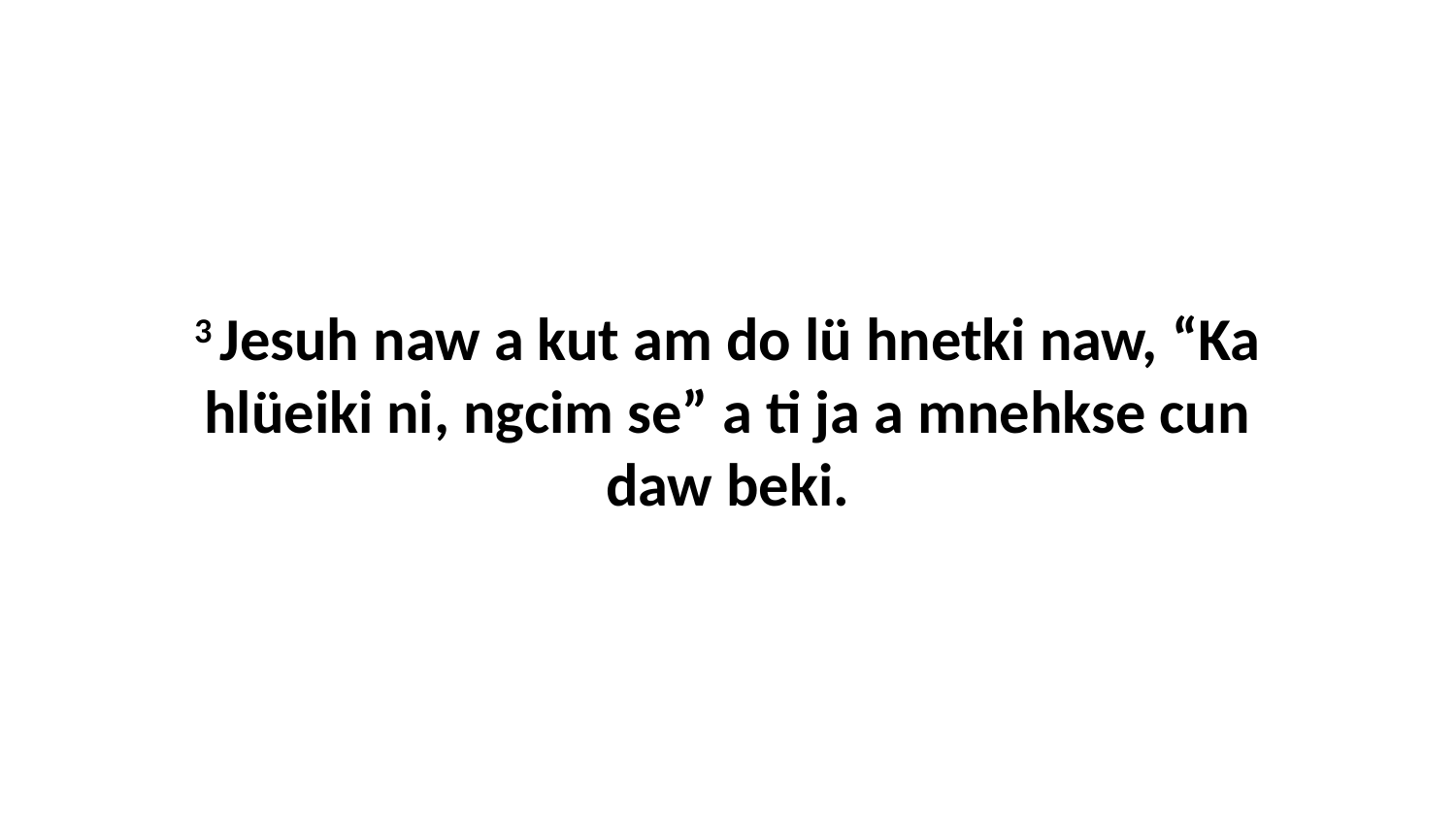

3 Jesuh naw a kut am do lü hnetki naw, “Ka hlüeiki ni, ngcim se” a ti ja a mnehkse cun daw beki.